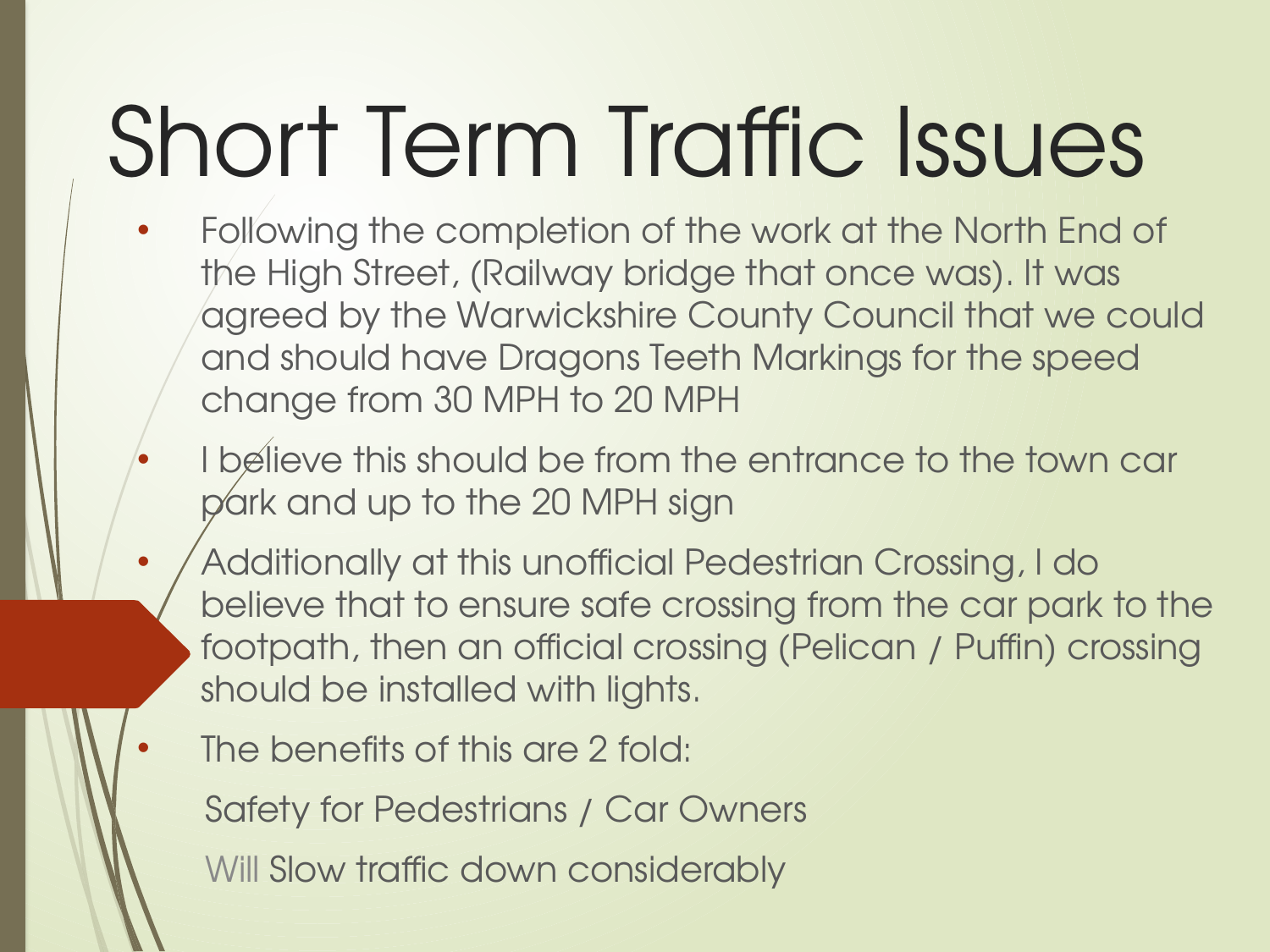

# Short Term Traffic Issues
Following the completion of the work at the North End of the High Street, (Railway bridge that once was). It was agreed by the Warwickshire County Council that we could and should have Dragons Teeth Markings for the speed change from 30 MPH to 20 MPH
I believe this should be from the entrance to the town car park and up to the 20 MPH sign
Additionally at this unofficial Pedestrian Crossing, I do believe that to ensure safe crossing from the car park to the footpath, then an official crossing (Pelican / Puffin) crossing should be installed with lights.
The benefits of this are 2 fold:
       Safety for Pedestrians / Car Owners
       Will Slow traffic down considerably